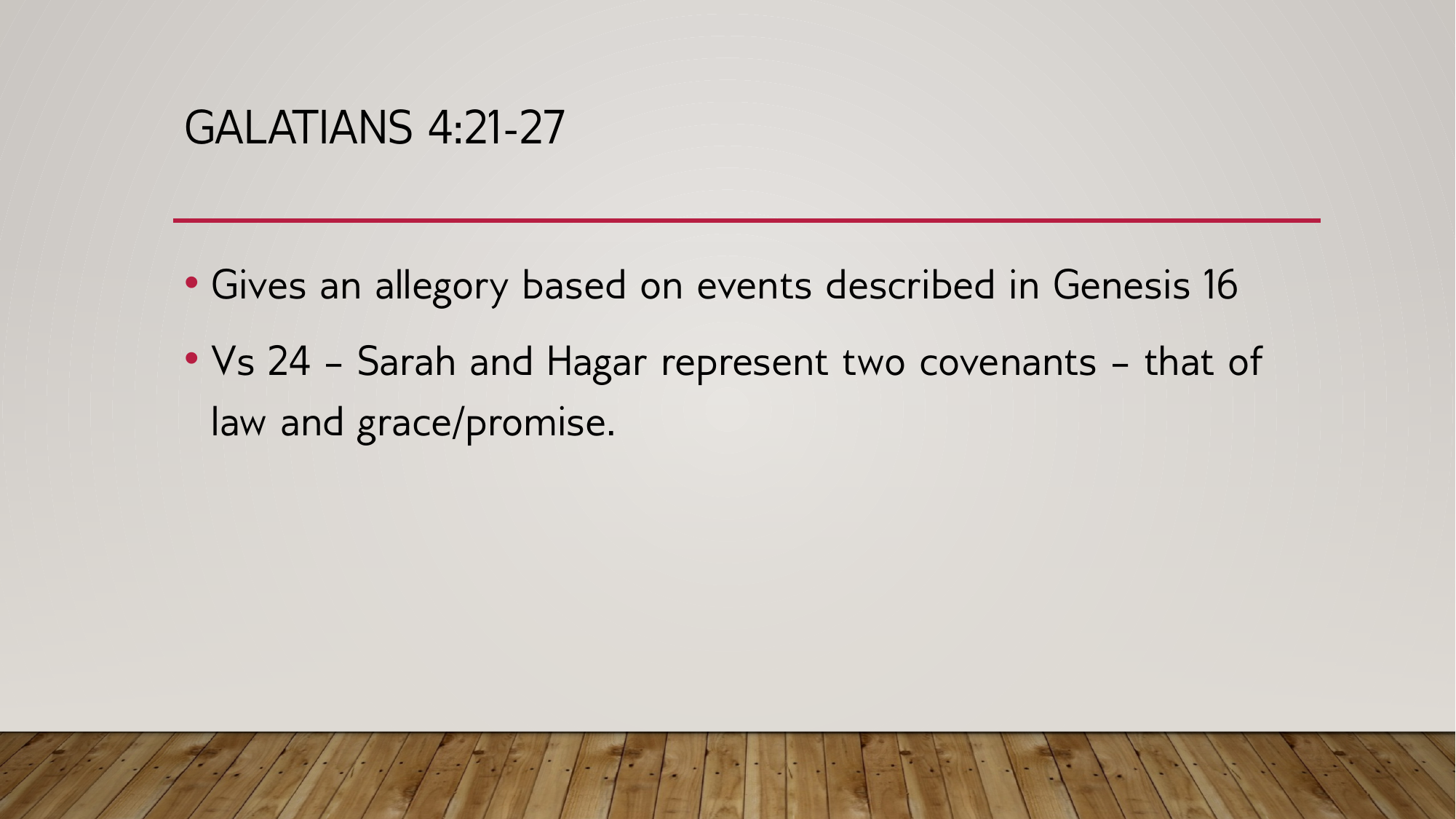

# Galatians 4:21-27
Gives an allegory based on events described in Genesis 16
Vs 24 – Sarah and Hagar represent two covenants – that of law and grace/promise.